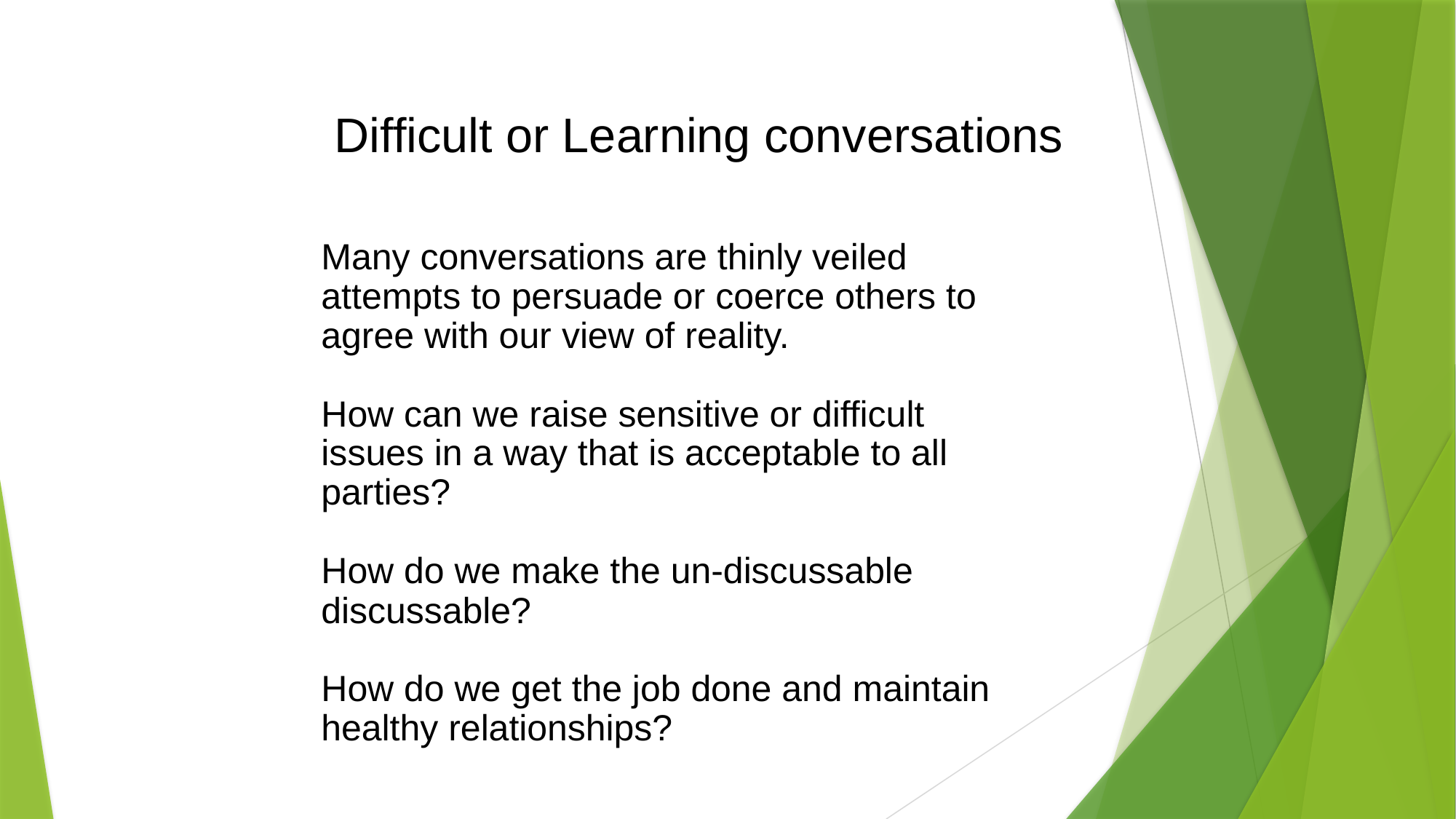

Difficult or Learning conversations
Many conversations are thinly veiled attempts to persuade or coerce others to agree with our view of reality.

How can we raise sensitive or difficult issues in a way that is acceptable to all parties?

How do we make the un-discussable discussable?

How do we get the job done and maintain healthy relationships?